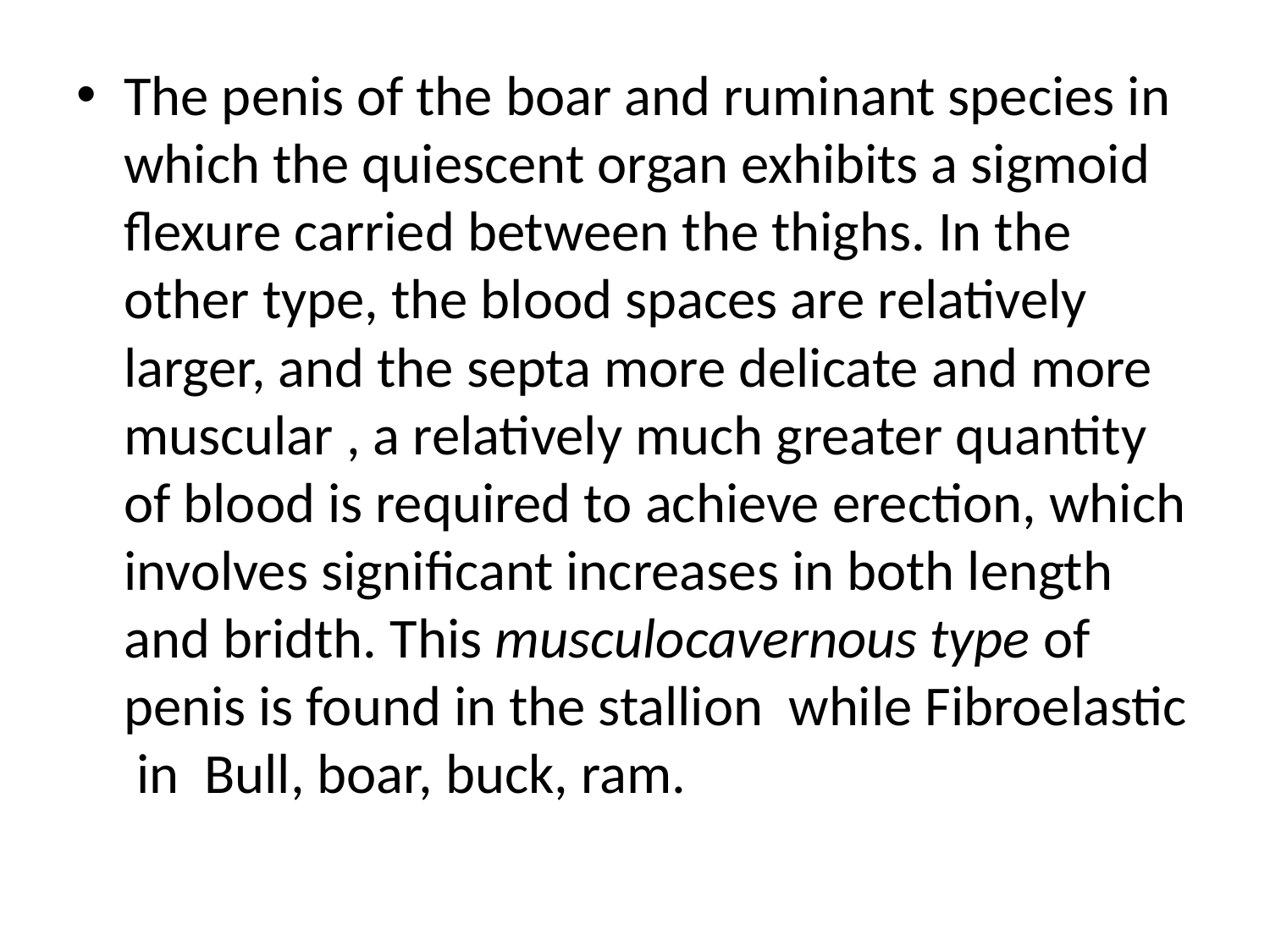

The penis of the boar and ruminant species in which the quiescent organ exhibits a sigmoid flexure carried between the thighs. In the other type, the blood spaces are relatively larger, and the septa more delicate and more muscular , a relatively much greater quantity of blood is required to achieve erection, which involves significant increases in both length and bridth. This musculocavernous type of penis is found in the stallion  while Fibroelastic  in  Bull, boar, buck, ram.